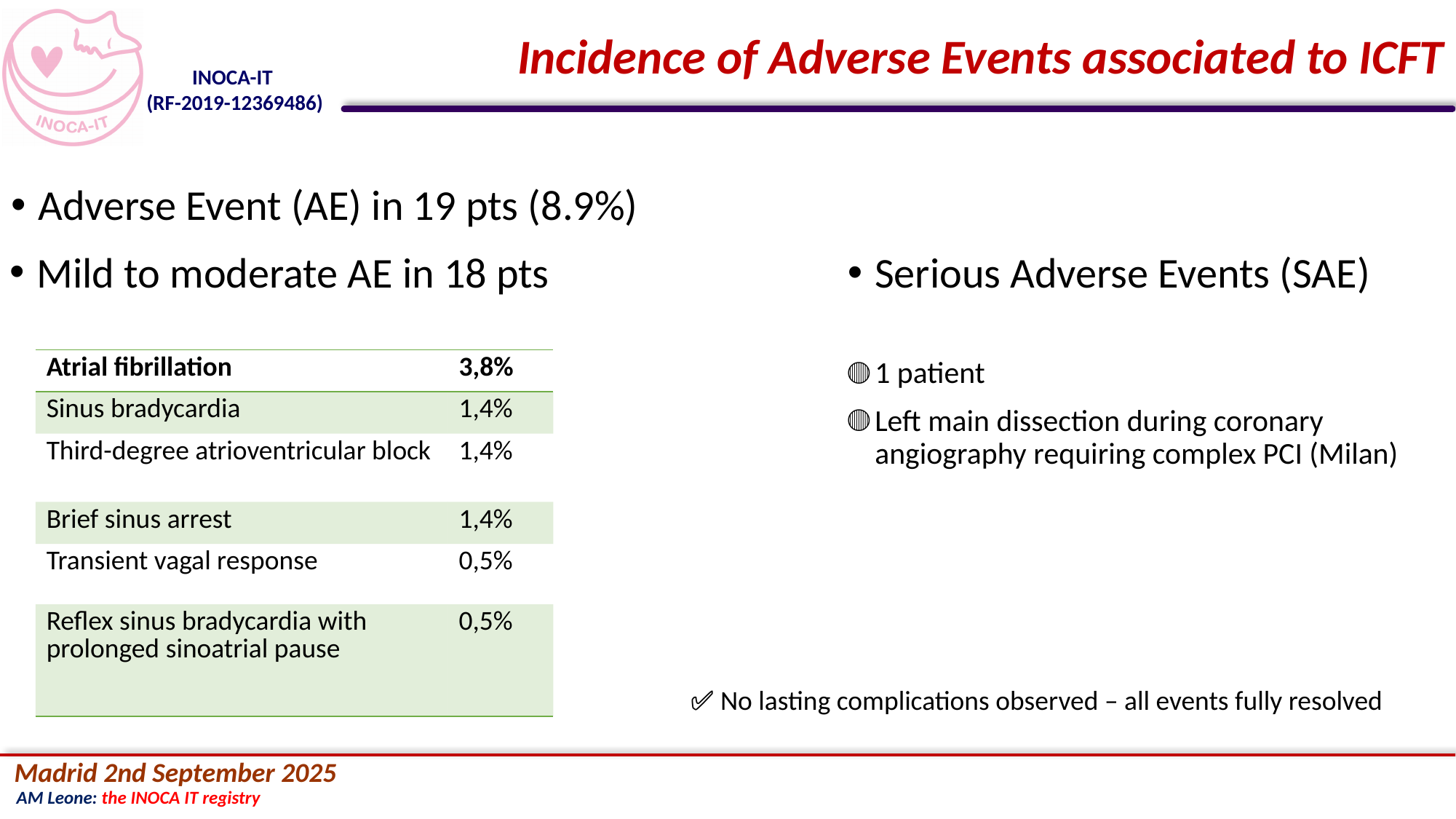

Incidence of Adverse Events associated to ICFT
Adverse Event (AE) in 19 pts (8.9%)
Serious Adverse Events (SAE)
Mild to moderate AE in 18 pts
| Atrial fibrillation | 3,8% |
| --- | --- |
| Sinus bradycardia | 1,4% |
| Third-degree atrioventricular block | 1,4% |
| Brief sinus arrest | 1,4% |
| Transient vagal response | 0,5% |
| Reflex sinus bradycardia with prolonged sinoatrial pause | 0,5% |
1 patient
Left main dissection during coronary angiography requiring complex PCI (Milan)

✅ No lasting complications observed – all events fully resolved